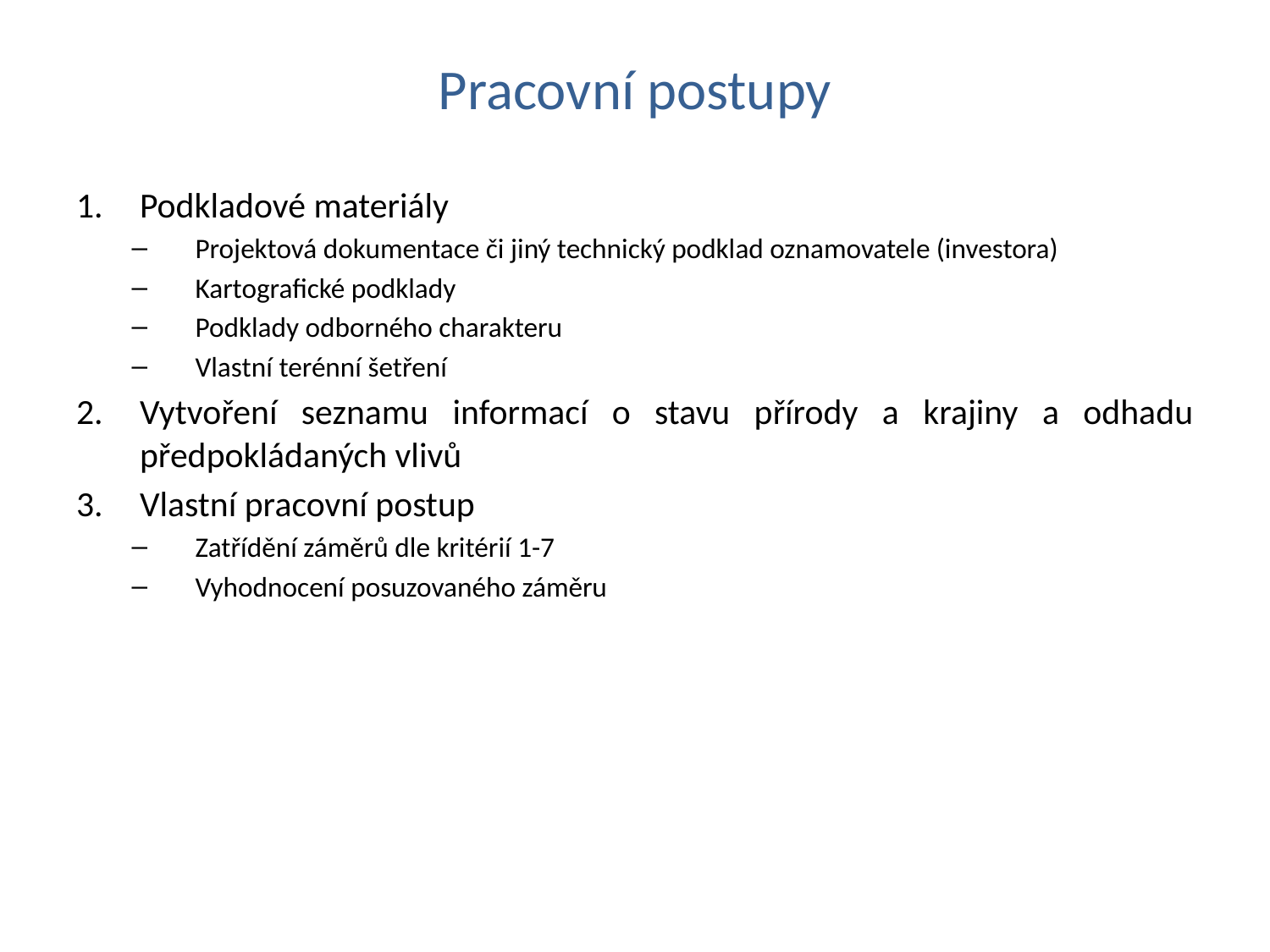

# Pracovní postupy
Podkladové materiály
Projektová dokumentace či jiný technický podklad oznamovatele (investora)
Kartografické podklady
Podklady odborného charakteru
Vlastní terénní šetření
Vytvoření seznamu informací o stavu přírody a krajiny a odhadu předpokládaných vlivů
Vlastní pracovní postup
Zatřídění záměrů dle kritérií 1-7
Vyhodnocení posuzovaného záměru